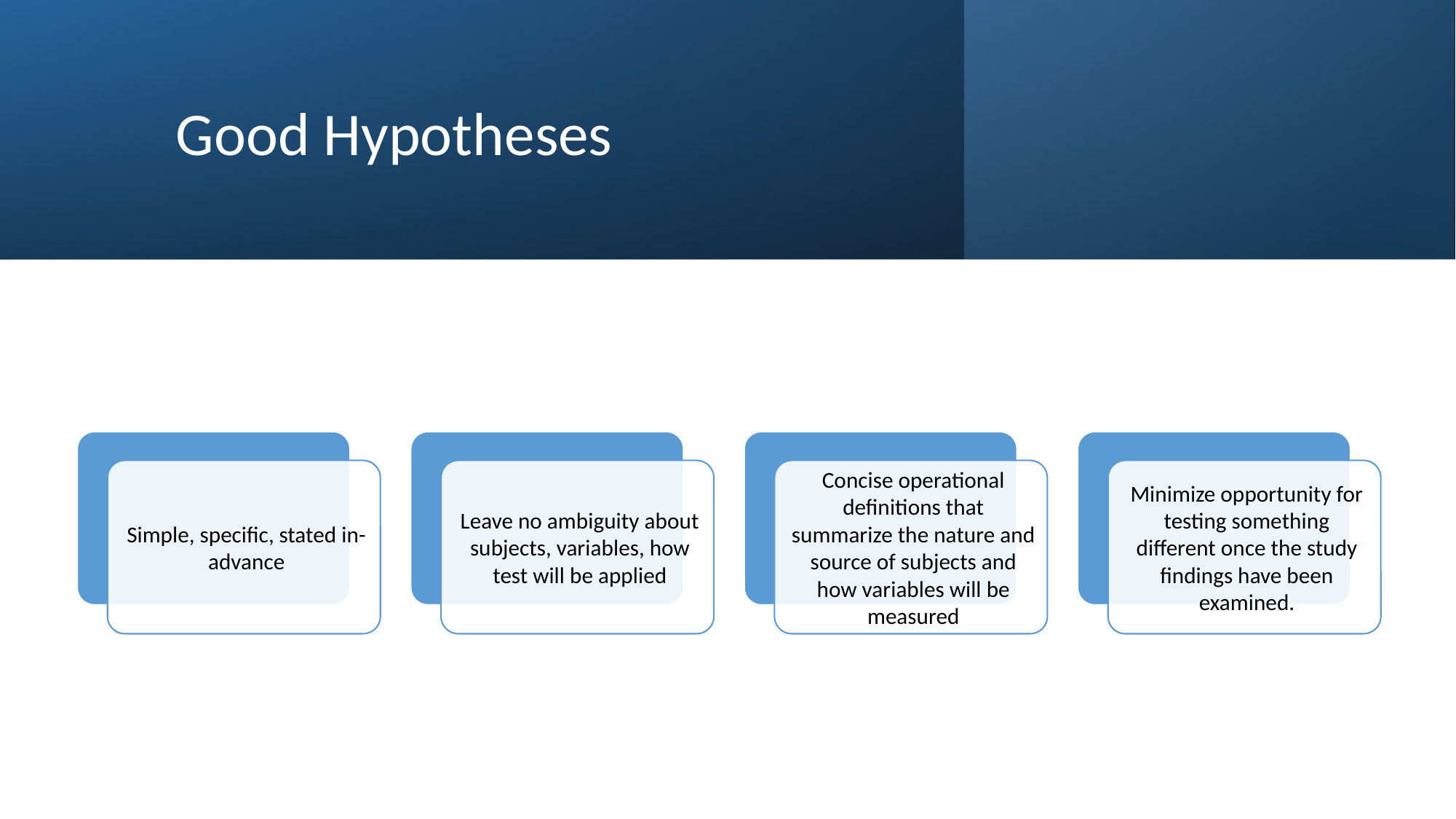

# Good Hypotheses
Simple, specific, stated in-advance
Leave no ambiguity about subjects, variables, how test will be applied
Concise operational definitions that summarize the nature and source of subjects and how variables will be measured
Minimize opportunity for testing something different once the study findings have been examined.